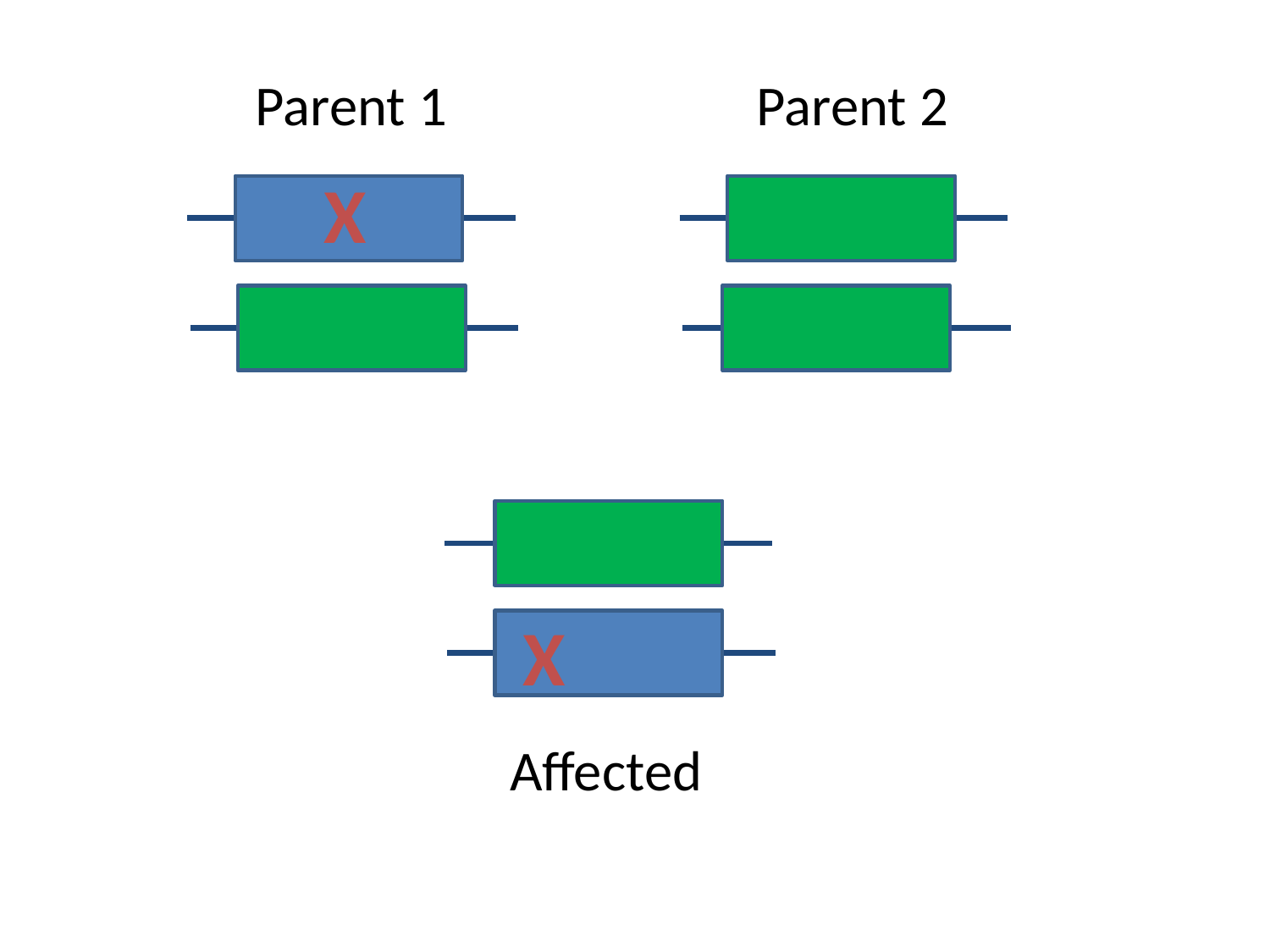

Parent 1
Parent 2
X

X

Affected